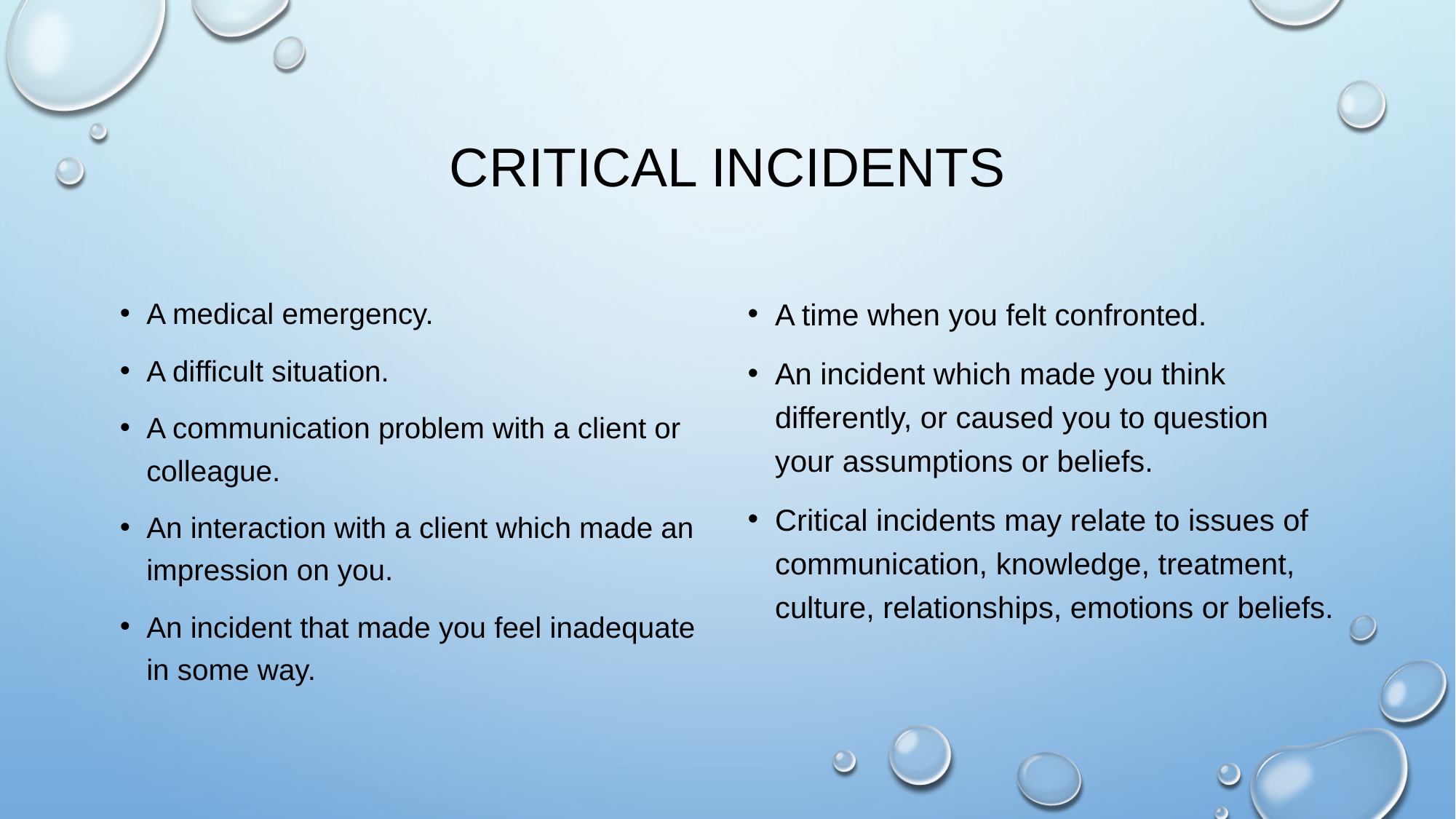

# Critical incidents
A medical emergency.
A difficult situation.
A communication problem with a client or colleague.
An interaction with a client which made an impression on you.
An incident that made you feel inadequate in some way.
A time when you felt confronted.
An incident which made you think differently, or caused you to question your assumptions or beliefs.
Critical incidents may relate to issues of communication, knowledge, treatment, culture, relationships, emotions or beliefs.